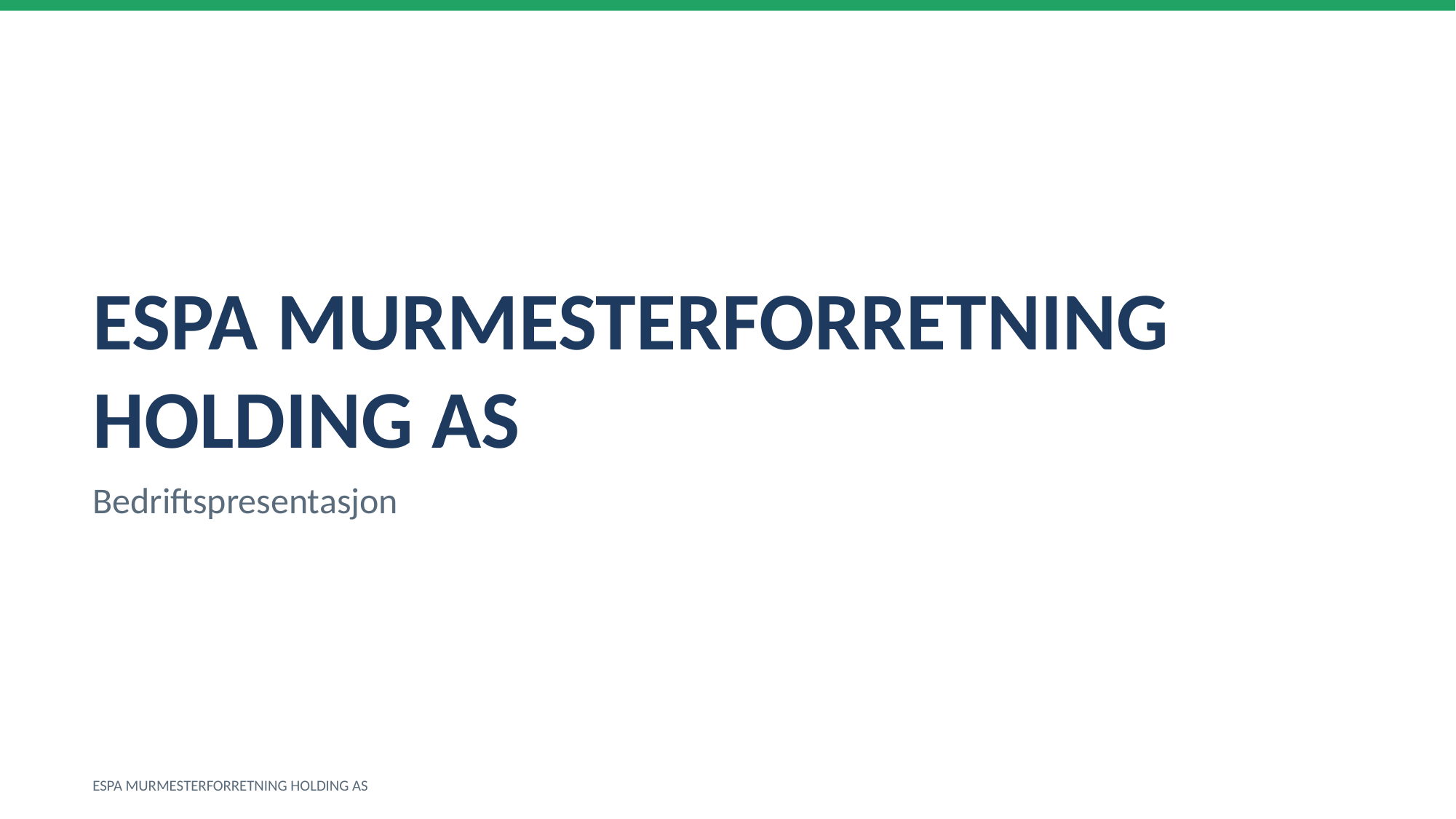

ESPA MURMESTERFORRETNING HOLDING AS
Bedriftspresentasjon
ESPA MURMESTERFORRETNING HOLDING AS